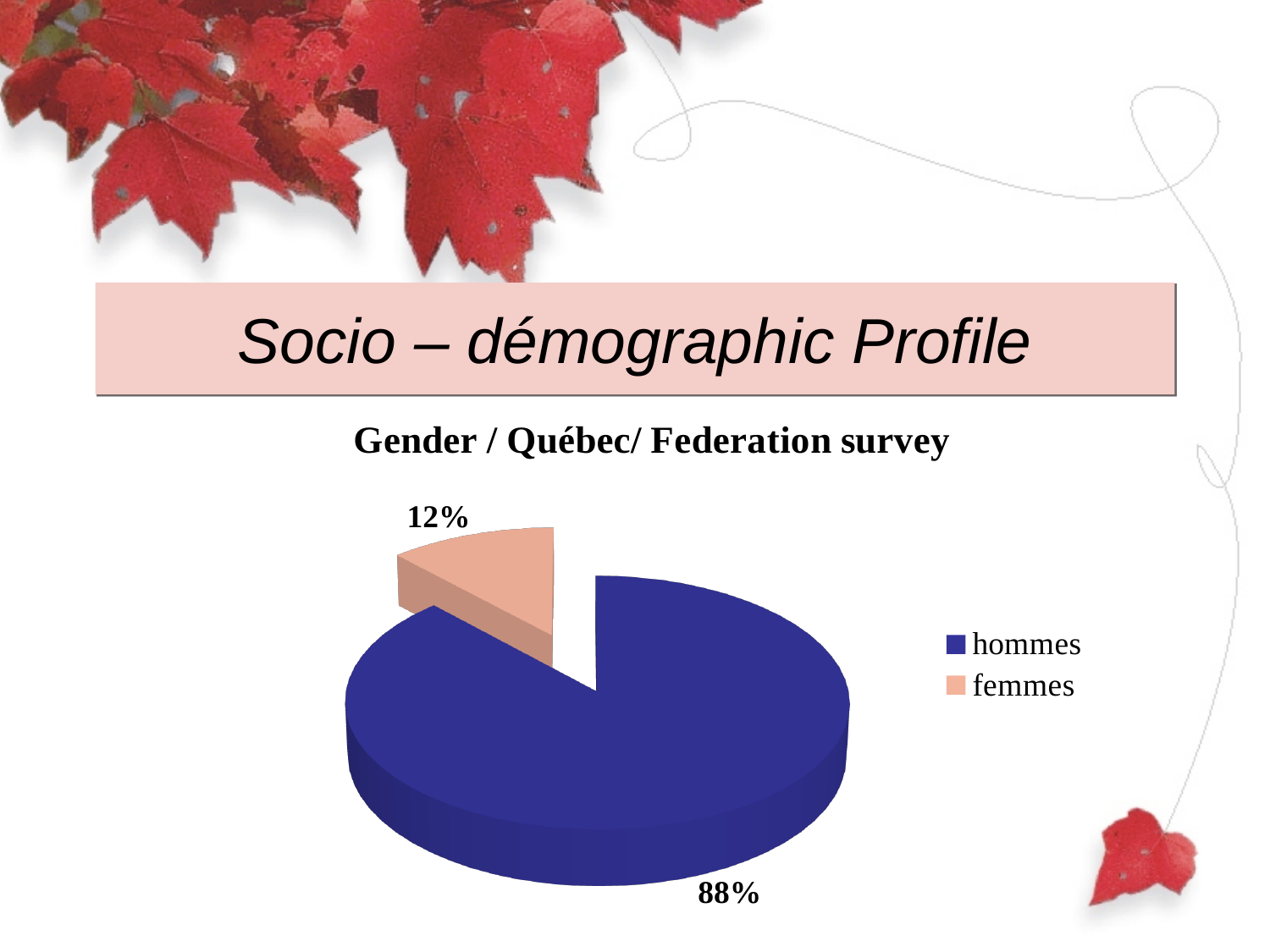

# Socio – démographic Profile

[unsupported chart]